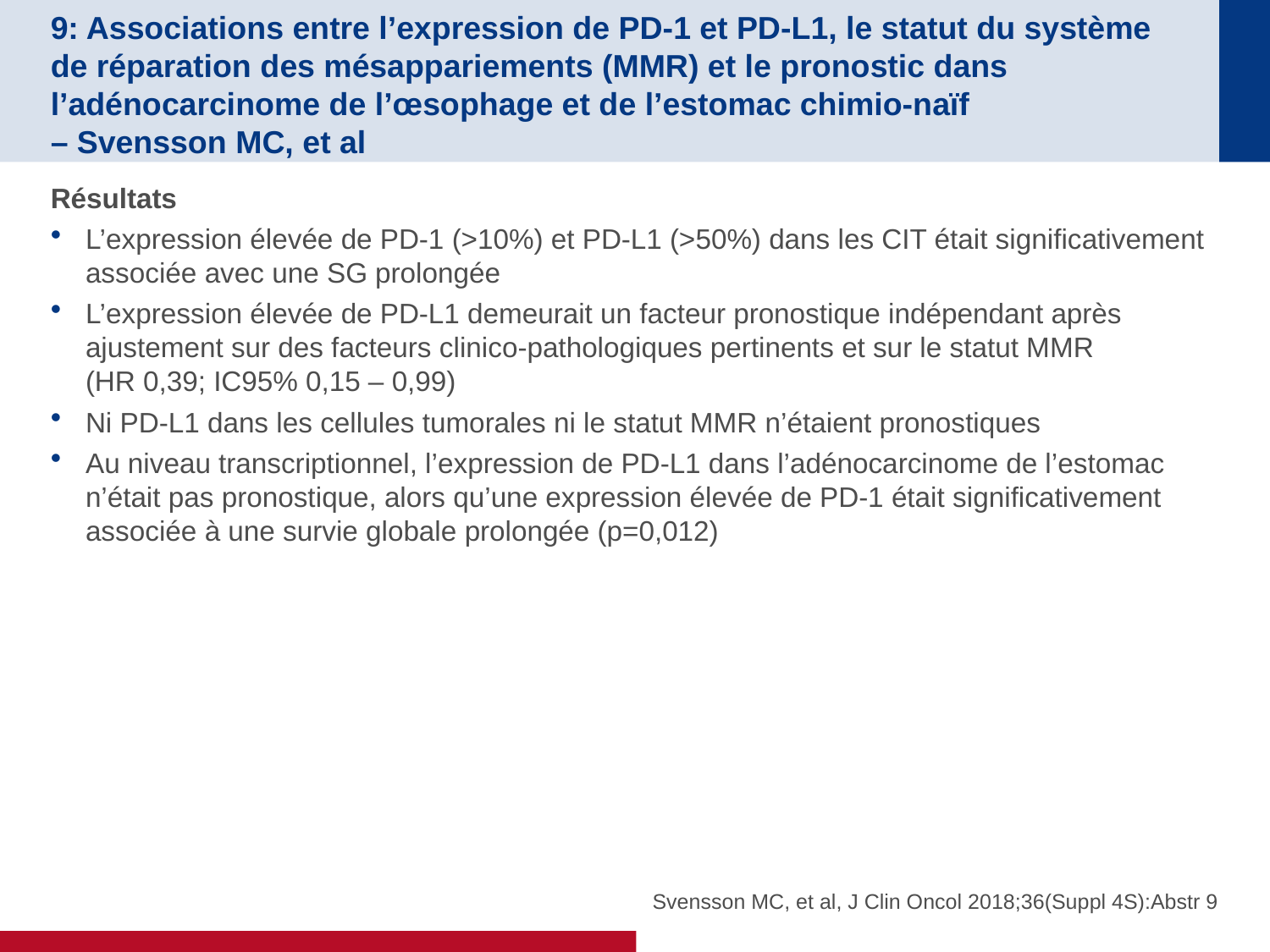

# 9: Associations entre l’expression de PD-1 et PD-L1, le statut du système de réparation des mésappariements (MMR) et le pronostic dans l’adénocarcinome de l’œsophage et de l’estomac chimio-naïf – Svensson MC, et al
Résultats
L’expression élevée de PD-1 (>10%) et PD-L1 (>50%) dans les CIT était significativement associée avec une SG prolongée
L’expression élevée de PD-L1 demeurait un facteur pronostique indépendant après ajustement sur des facteurs clinico-pathologiques pertinents et sur le statut MMR
(HR 0,39; IC95% 0,15 – 0,99)
Ni PD-L1 dans les cellules tumorales ni le statut MMR n’étaient pronostiques
Au niveau transcriptionnel, l’expression de PD-L1 dans l’adénocarcinome de l’estomac n’était pas pronostique, alors qu’une expression élevée de PD-1 était significativement associée à une survie globale prolongée (p=0,012)

Svensson MC, et al, J Clin Oncol 2018;36(Suppl 4S):Abstr 9